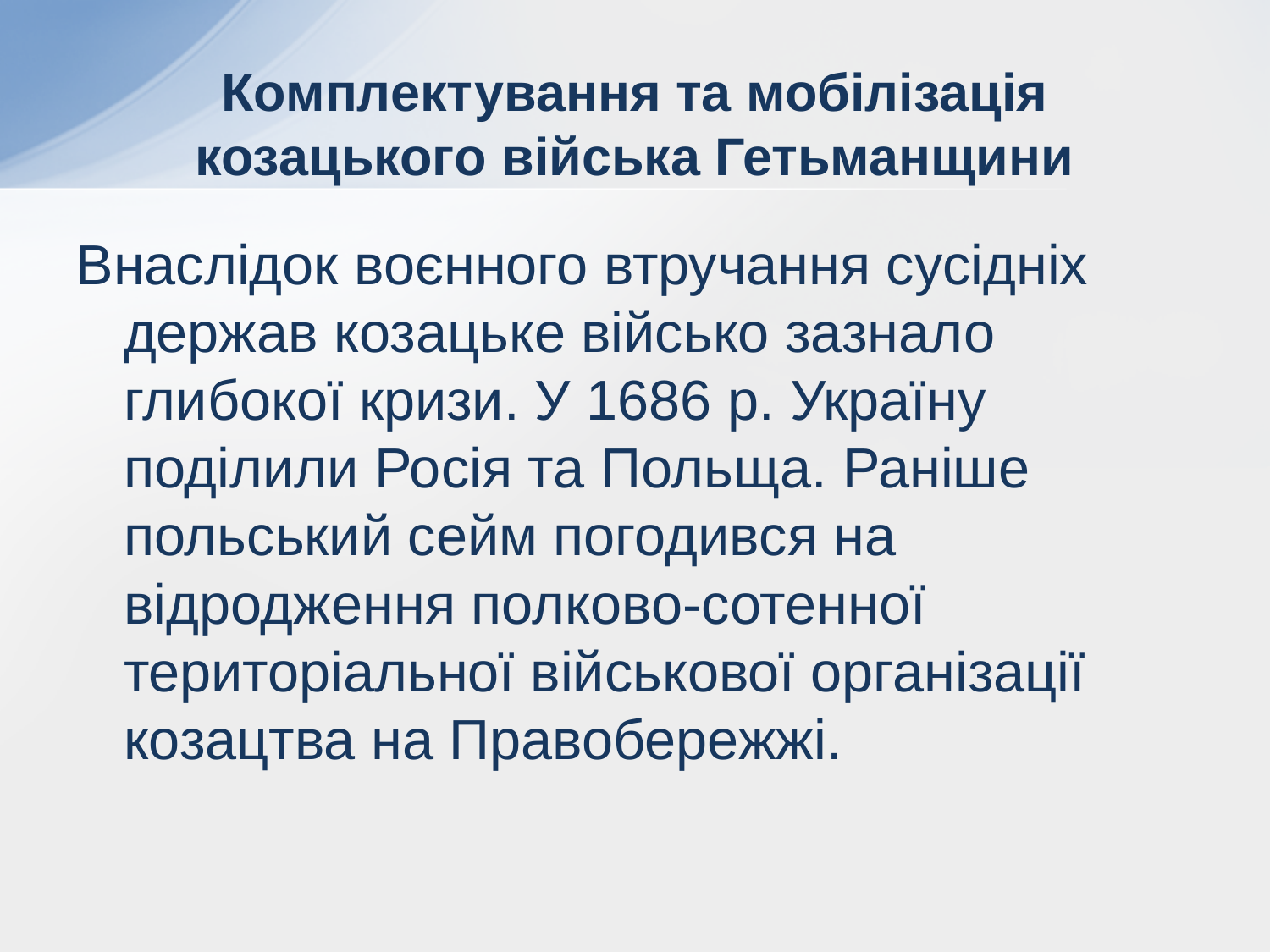

# Комплектування та мобілізація козацького війська Гетьманщини
Внаслідок воєнного втручання сусідніх держав козацьке військо зазнало глибокої кризи. У 1686 р. Україну поділили Росія та Польща. Раніше польський сейм погодився на відродження полково-сотенної територіальної військової організації козацтва на Правобережжі.